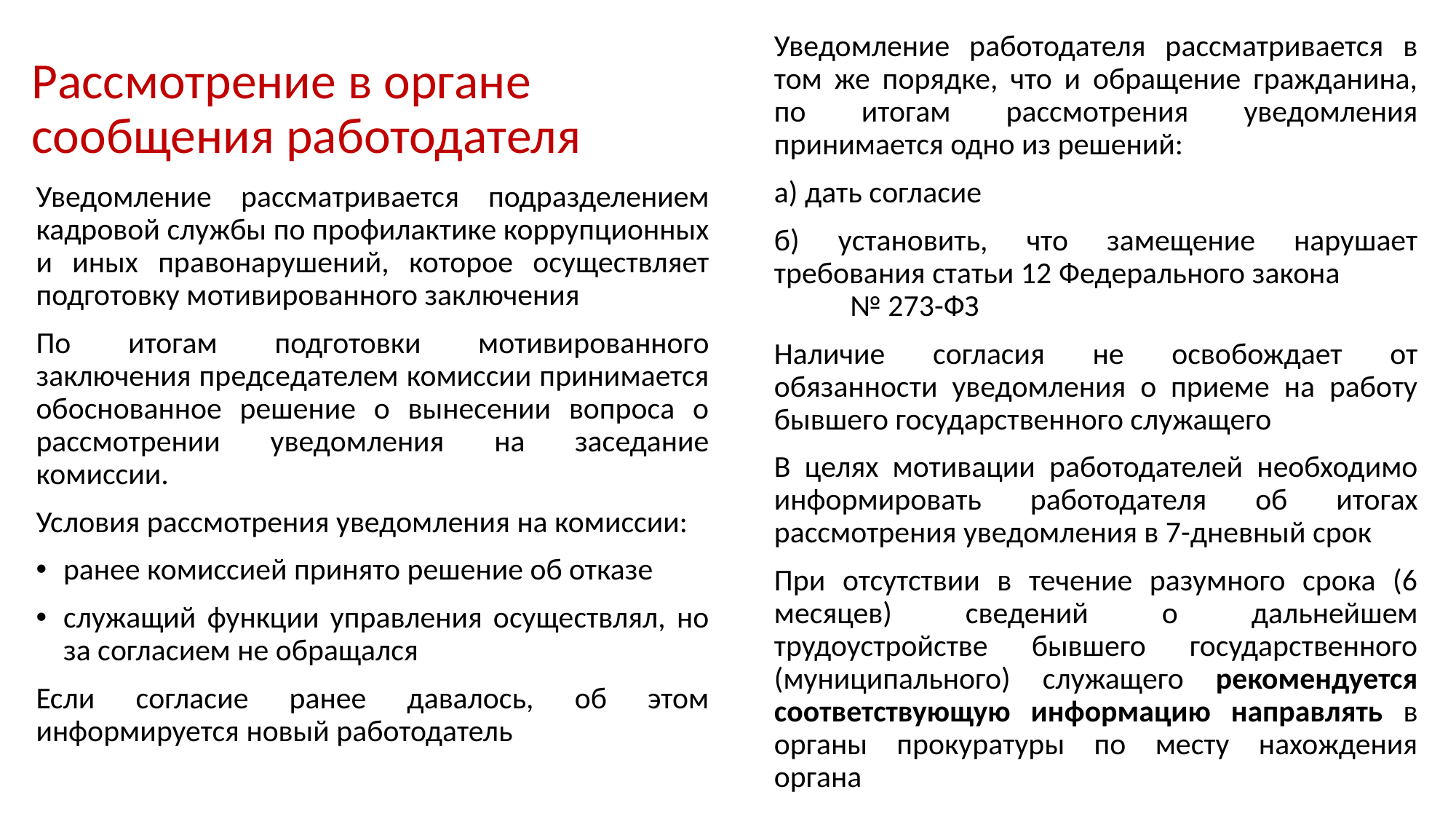

Уведомление работодателя рассматривается в том же порядке, что и обращение гражданина, по итогам рассмотрения уведомления принимается одно из решений:
а) дать согласие
б) установить, что замещение нарушает требования статьи 12 Федерального закона                       № 273-ФЗ
Наличие согласия не освобождает от обязанности уведомления о приеме на работу бывшего государственного служащего
В целях мотивации работодателей необходимо информировать работодателя об итогах рассмотрения уведомления в 7-дневный срок
При отсутствии в течение разумного срока (6 месяцев) сведений о дальнейшем трудоустройстве бывшего государственного (муниципального) служащего рекомендуется соответствующую информацию направлять в органы прокуратуры по месту нахождения органа
# Рассмотрение в органе сообщения работодателя
Уведомление рассматривается подразделением кадровой службы по профилактике коррупционных и иных правонарушений, которое осуществляет подготовку мотивированного заключения
По итогам подготовки мотивированного заключения председателем комиссии принимается обоснованное решение о вынесении вопроса о рассмотрении уведомления на заседание комиссии.
Условия рассмотрения уведомления на комиссии:
ранее комиссией принято решение об отказе
служащий функции управления осуществлял, но за согласием не обращался
Если согласие ранее давалось, об этом информируется новый работодатель